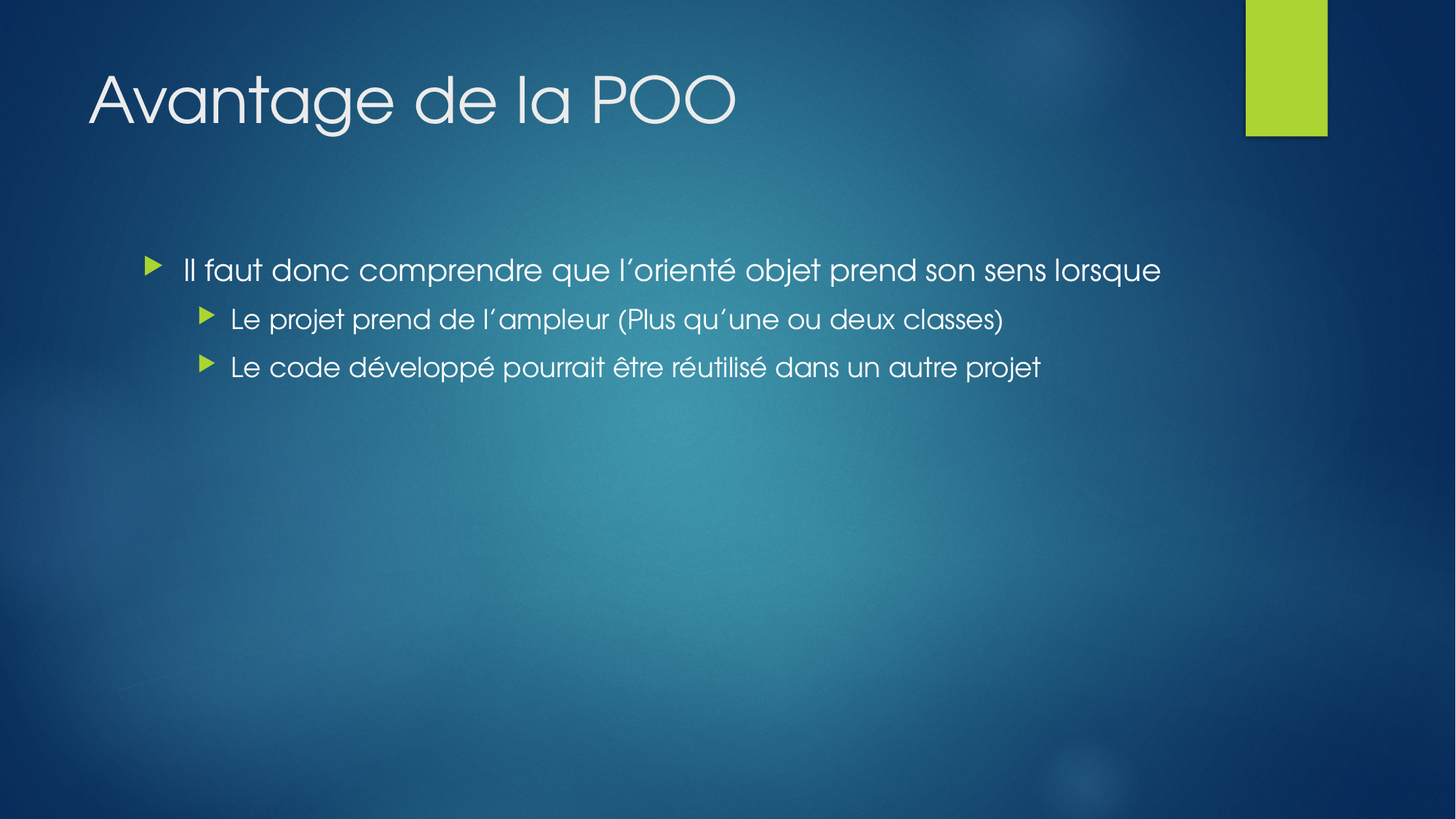

# Avantage de la POO
Il faut donc comprendre que l’orienté objet prend son sens lorsque
Le projet prend de l’ampleur (Plus qu’une ou deux classes)
Le code développé pourrait être réutilisé dans un autre projet